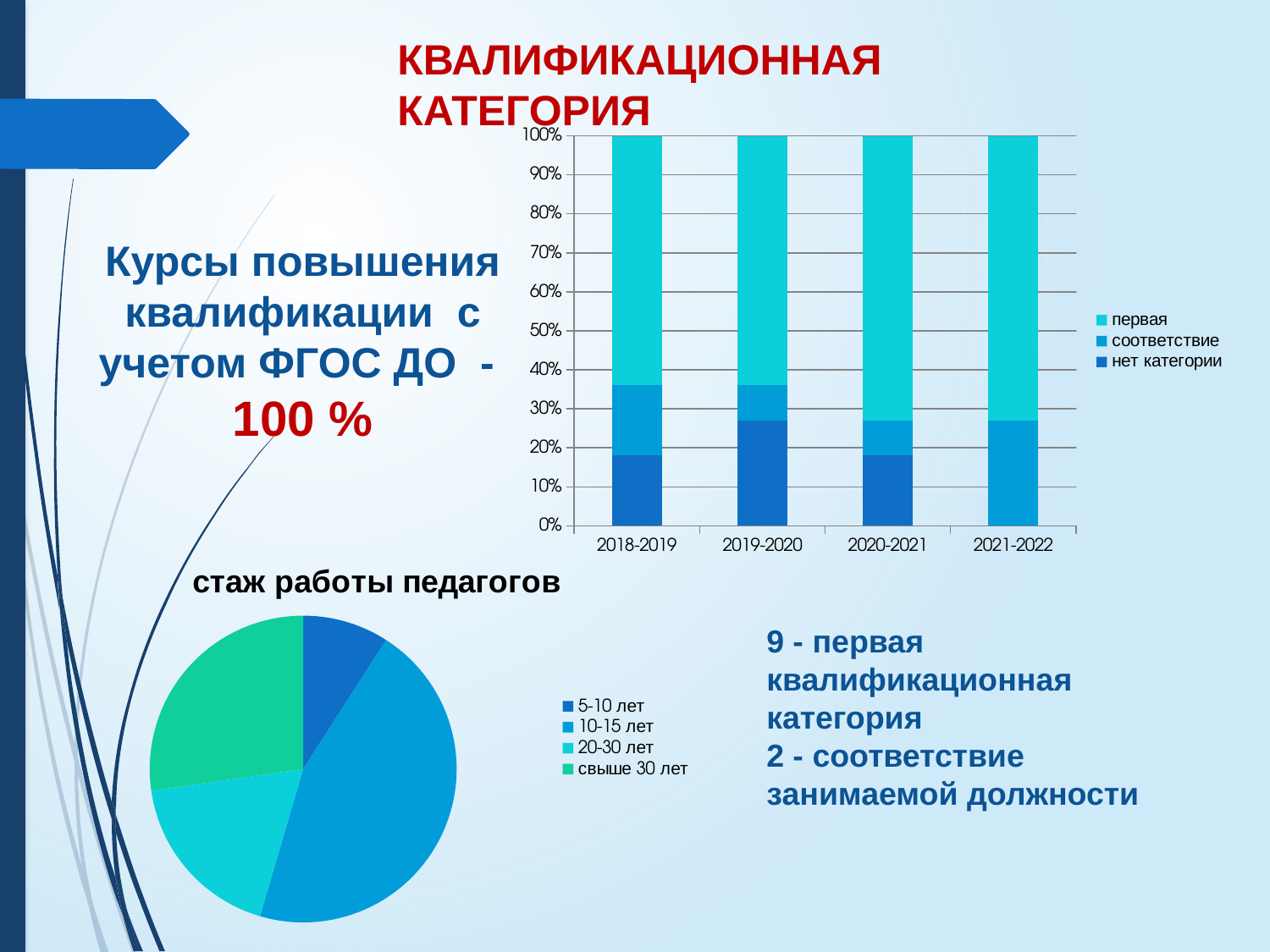

КВАЛИФИКАЦИОННАЯ КАТЕГОРИЯ

### Chart

| Category | нет категории | соответствие | первая |
|---|---|---|---|
| 2018-2019 | 0.18000000000000008 | 0.18000000000000008 | 0.6400000000000003 |
| 2019-2020 | 0.27 | 0.09000000000000002 | 0.6400000000000003 |
| 2020-2021 | 0.18000000000000008 | 0.09000000000000002 | 0.7300000000000003 |
| 2021-2022 | 0.0 | 0.27 | 0.7300000000000003 |
Курсы повышения квалификации  с учетом ФГОС ДО  -  100 %

### Chart:

| Category | стаж работы педагогов |
|---|---|
| 5-10 лет | 0.09000000000000007 |
| 10-15 лет | 0.45 |
| 20-30 лет | 0.18000000000000024 |
| свыше 30 лет | 0.27 |
9 - первая квалификационная категория
2 - соответствие занимаемой должности